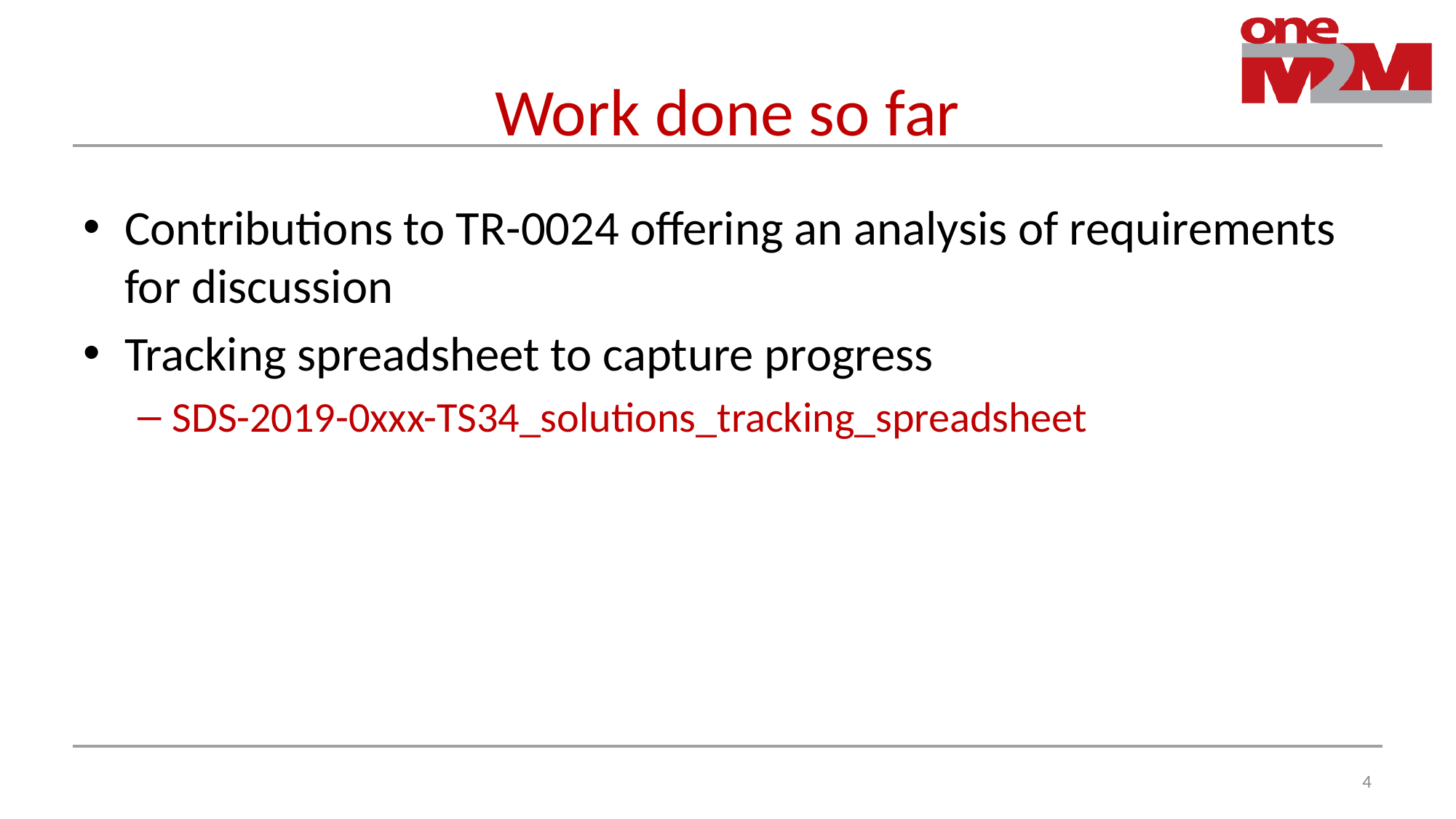

# Work done so far
Contributions to TR-0024 offering an analysis of requirements for discussion
Tracking spreadsheet to capture progress
SDS-2019-0xxx-TS34_solutions_tracking_spreadsheet

4